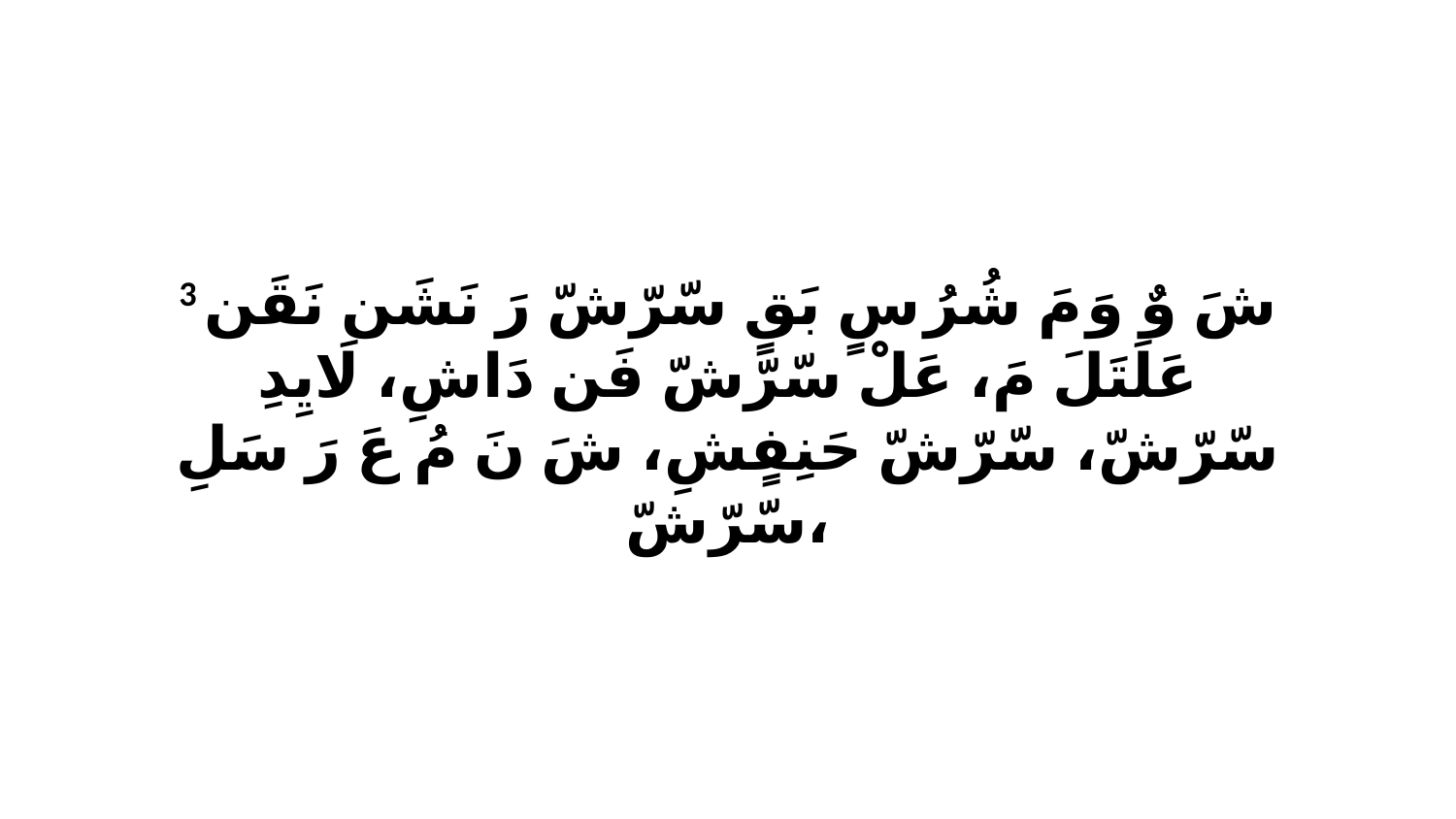

3 شَ وٌ وَ مَ شُرُ سٍ بَقٍ سّرّشّ رَ نَشَن نَقَن عَلَتَلَ مَ، عَلْ سّرّشّ فَن دَاشِ، لَايِدِ سّرّشّ، سّرّشّ حَنِفٍشِ، شَ نَ مُ عَ رَ سَلِ سّرّشّ،